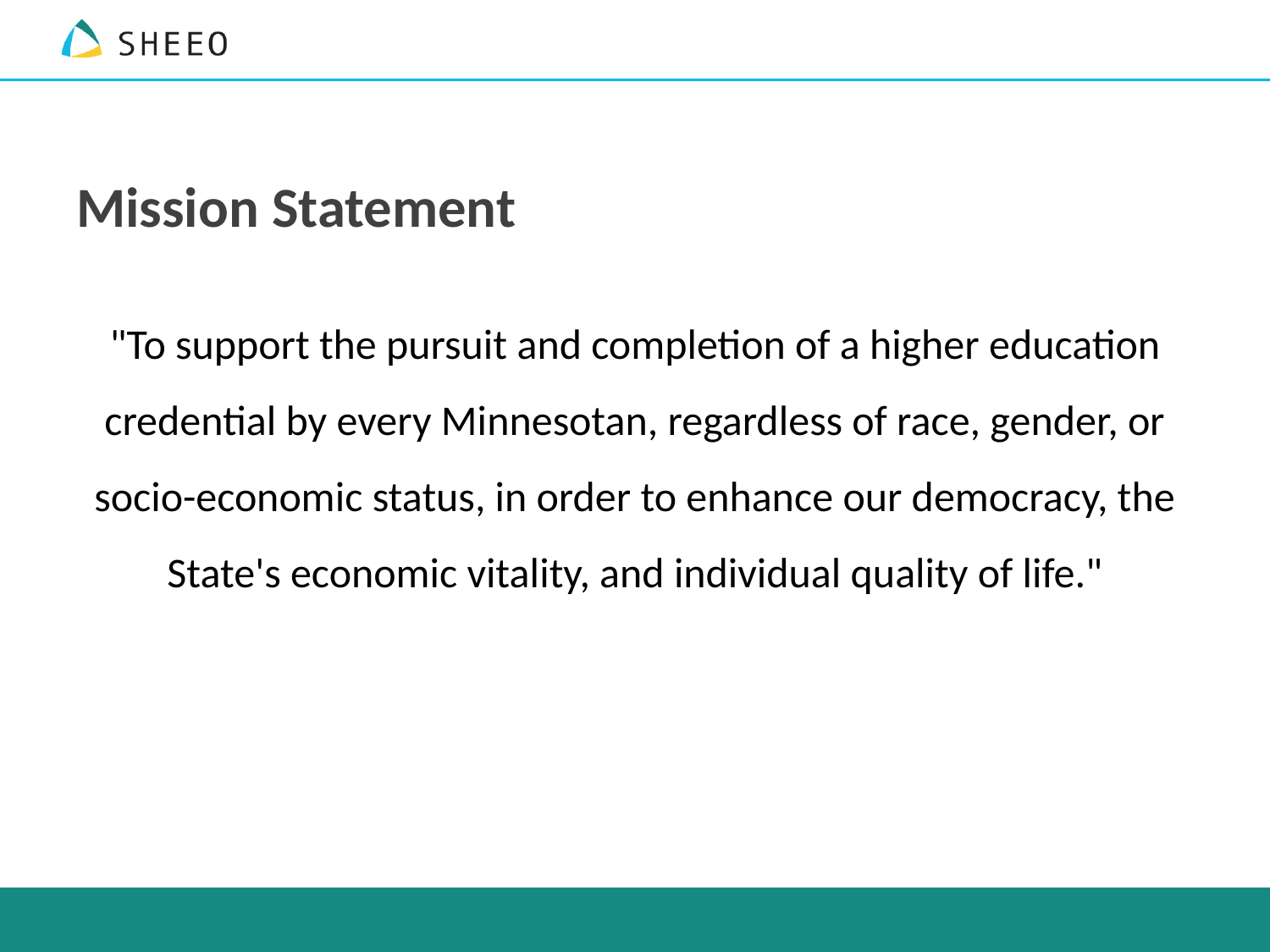

# Mission Statement
"To support the pursuit and completion of a higher education credential by every Minnesotan, regardless of race, gender, or socio-economic status, in order to enhance our democracy, the State's economic vitality, and individual quality of life."